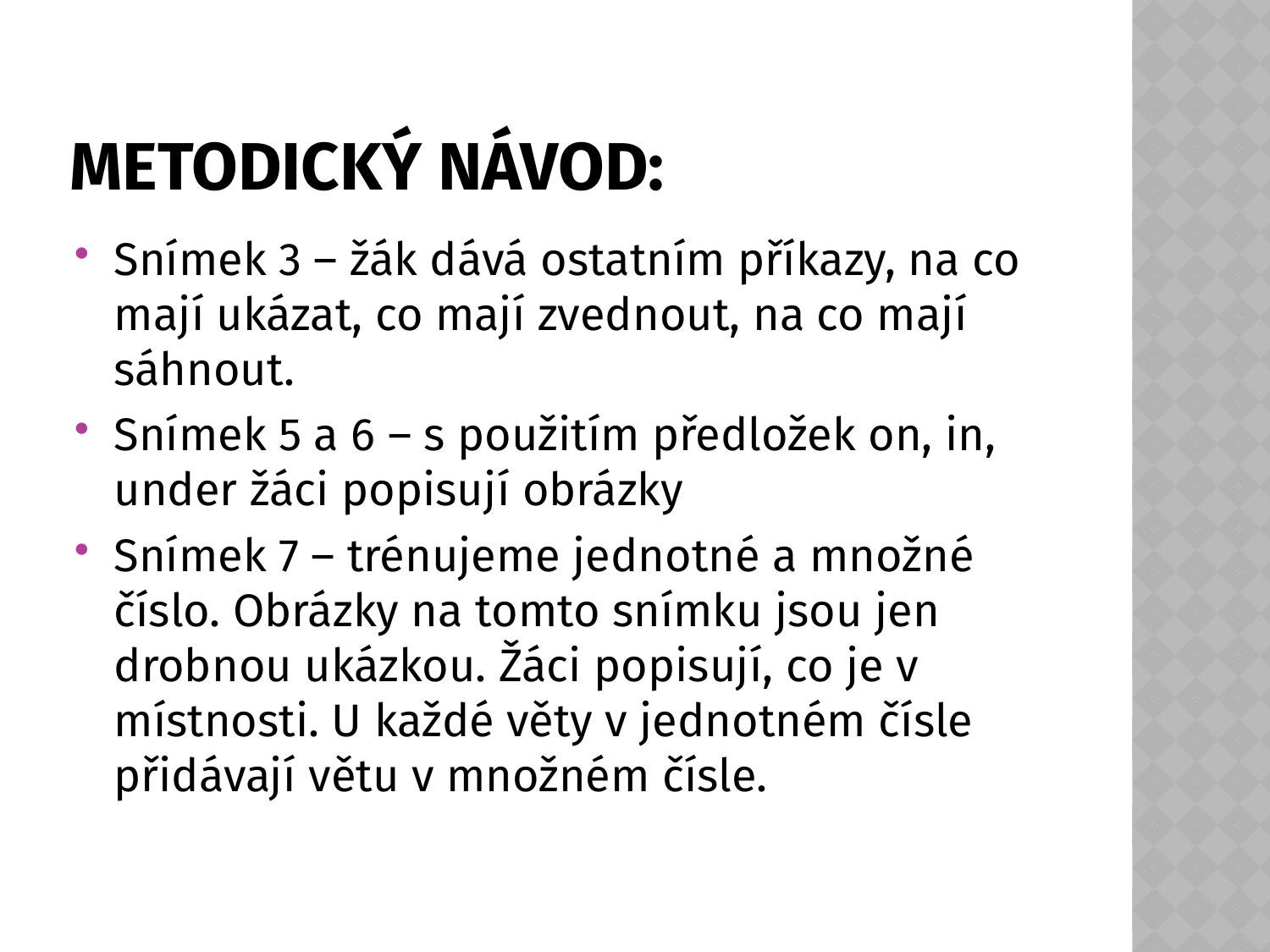

# Metodický návod:
Snímek 3 – žák dává ostatním příkazy, na co mají ukázat, co mají zvednout, na co mají sáhnout.
Snímek 5 a 6 – s použitím předložek on, in, under žáci popisují obrázky
Snímek 7 – trénujeme jednotné a množné číslo. Obrázky na tomto snímku jsou jen drobnou ukázkou. Žáci popisují, co je v místnosti. U každé věty v jednotném čísle přidávají větu v množném čísle.